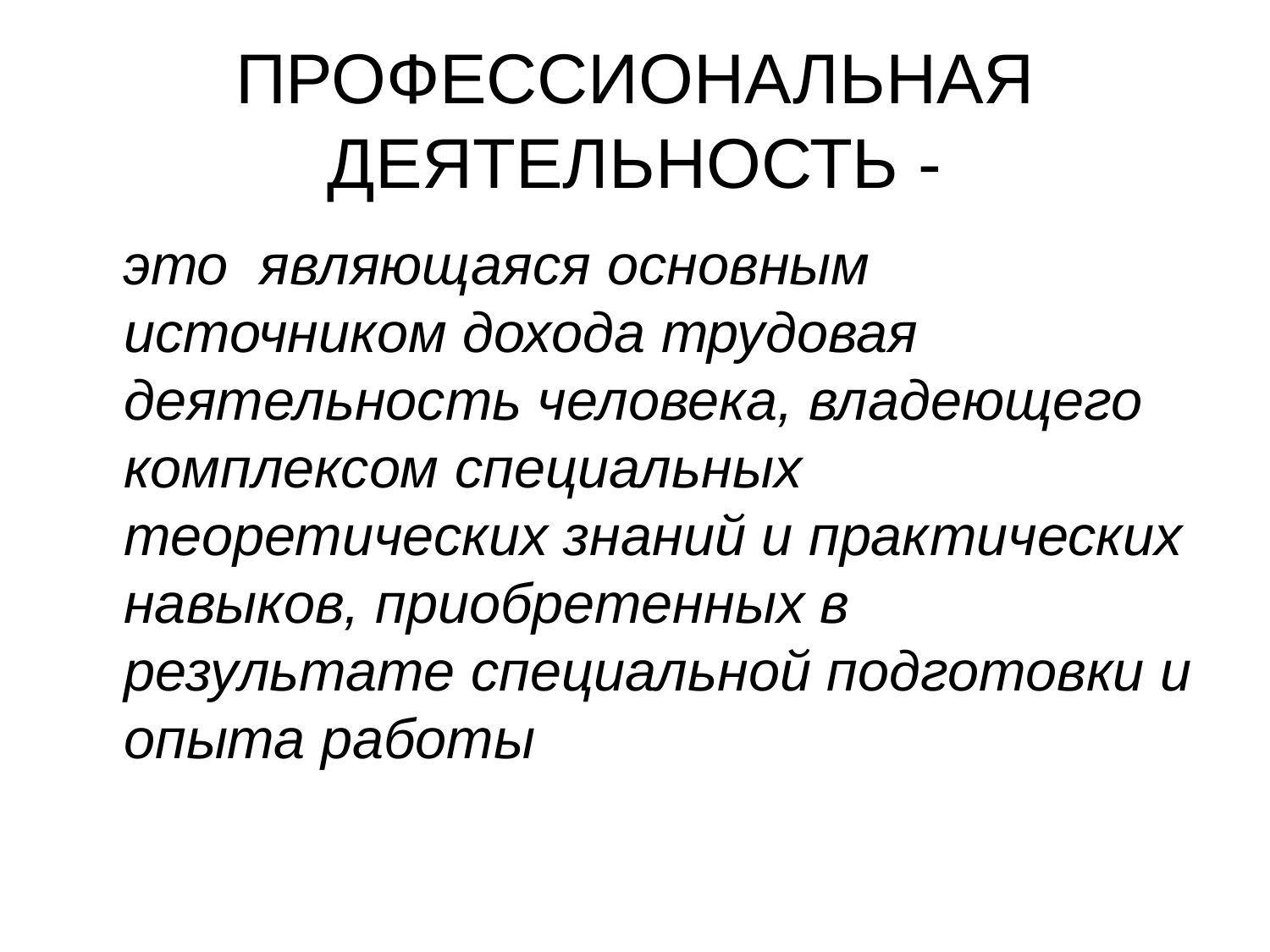

# ПРОФЕССИОНАЛЬНАЯ ДЕЯТЕЛЬНОСТЬ -
   это  являющаяся основным источником дохода трудовая деятельность человека, владеющего комплексом специальных теоретических знаний и практических навыков, приобретенных в результате специальной подготовки и опыта работы